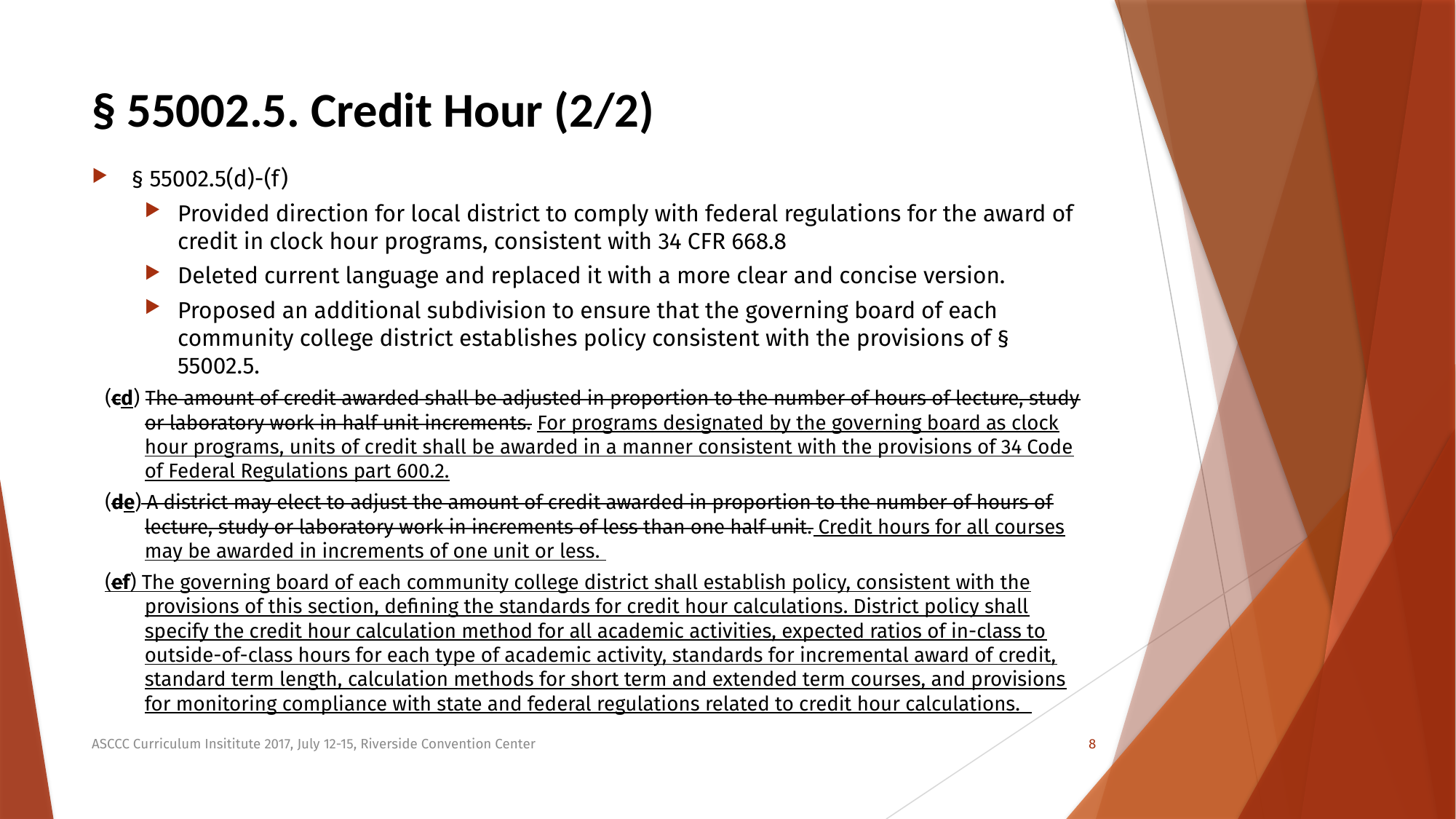

# § 55002.5. Credit Hour (2/2)
§ 55002.5(d)-(f)
Provided direction for local district to comply with federal regulations for the award of credit in clock hour programs, consistent with 34 CFR 668.8
Deleted current language and replaced it with a more clear and concise version.
Proposed an additional subdivision to ensure that the governing board of each community college district establishes policy consistent with the provisions of § 55002.5.
(cd) The amount of credit awarded shall be adjusted in proportion to the number of hours of lecture, study or laboratory work in half unit increments. For programs designated by the governing board as clock hour programs, units of credit shall be awarded in a manner consistent with the provisions of 34 Code of Federal Regulations part 600.2.
(de) A district may elect to adjust the amount of credit awarded in proportion to the number of hours of lecture, study or laboratory work in increments of less than one half unit. Credit hours for all courses may be awarded in increments of one unit or less.
(ef) The governing board of each community college district shall establish policy, consistent with the provisions of this section, defining the standards for credit hour calculations. District policy shall specify the credit hour calculation method for all academic activities, expected ratios of in-class to outside-of-class hours for each type of academic activity, standards for incremental award of credit, standard term length, calculation methods for short term and extended term courses, and provisions for monitoring compliance with state and federal regulations related to credit hour calculations.
ASCCC Curriculum Insititute 2017, July 12-15, Riverside Convention Center
8